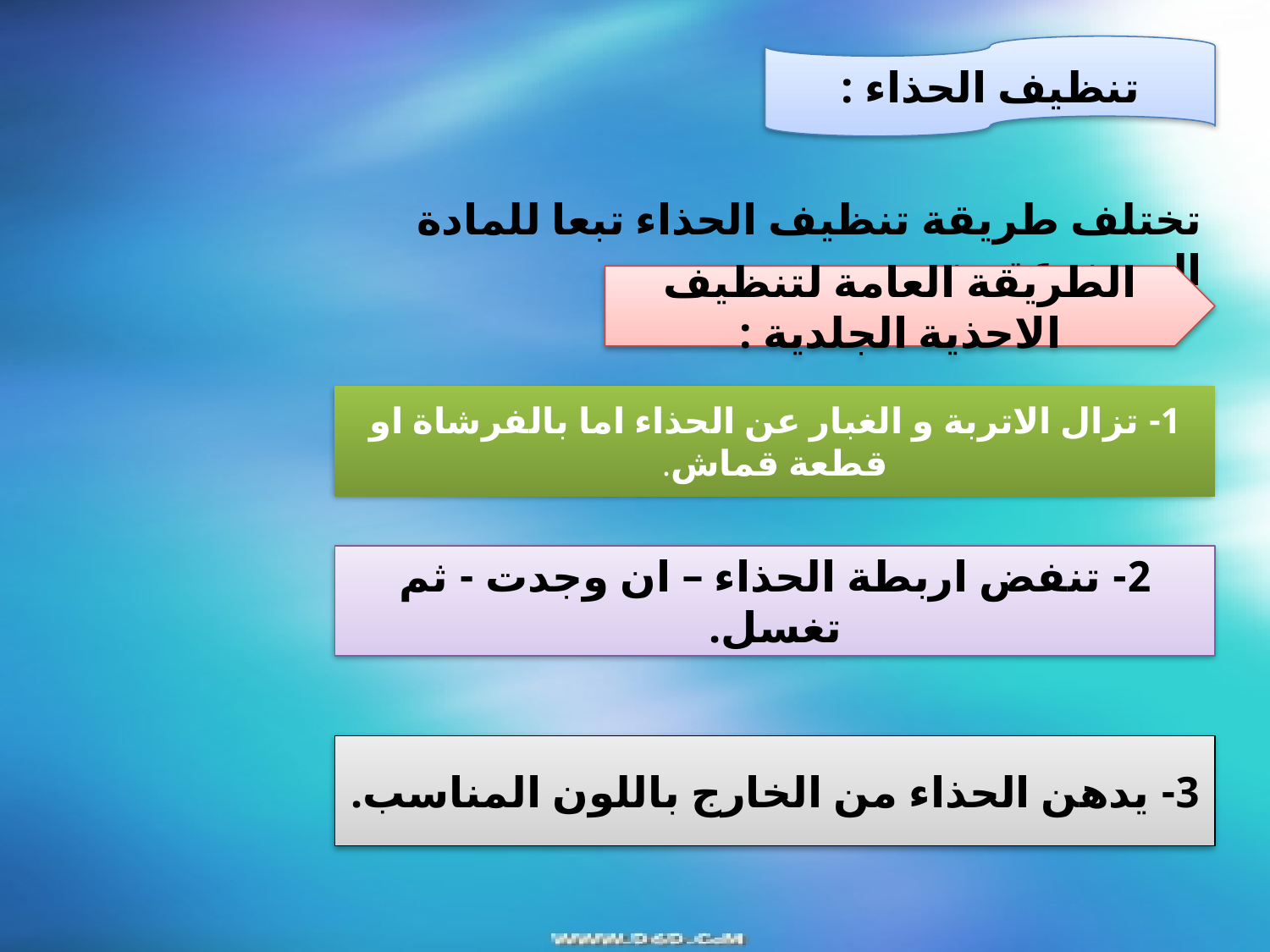

تنظيف الحذاء :
تختلف طريقة تنظيف الحذاء تبعا للمادة المصنوعة منه.
الطريقة العامة لتنظيف الاحذية الجلدية :
1- تزال الاتربة و الغبار عن الحذاء اما بالفرشاة او قطعة قماش.
2- تنفض اربطة الحذاء – ان وجدت - ثم تغسل.
3- يدهن الحذاء من الخارج باللون المناسب.